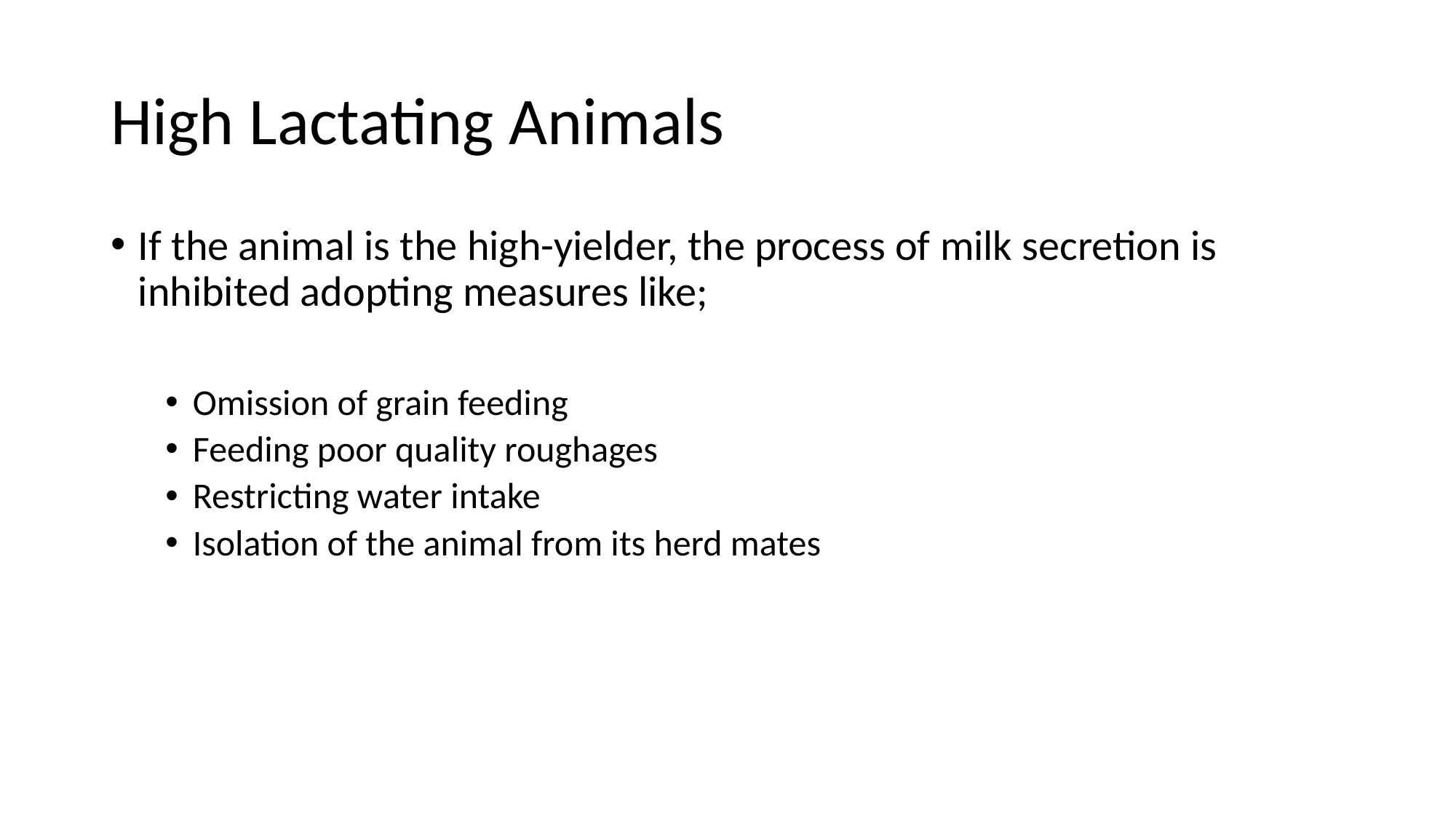

# High Lactating Animals
If the animal is the high-yielder, the process of milk secretion is inhibited adopting measures like;

Omission of grain feeding
Feeding poor quality roughages
Restricting water intake
Isolation of the animal from its herd mates